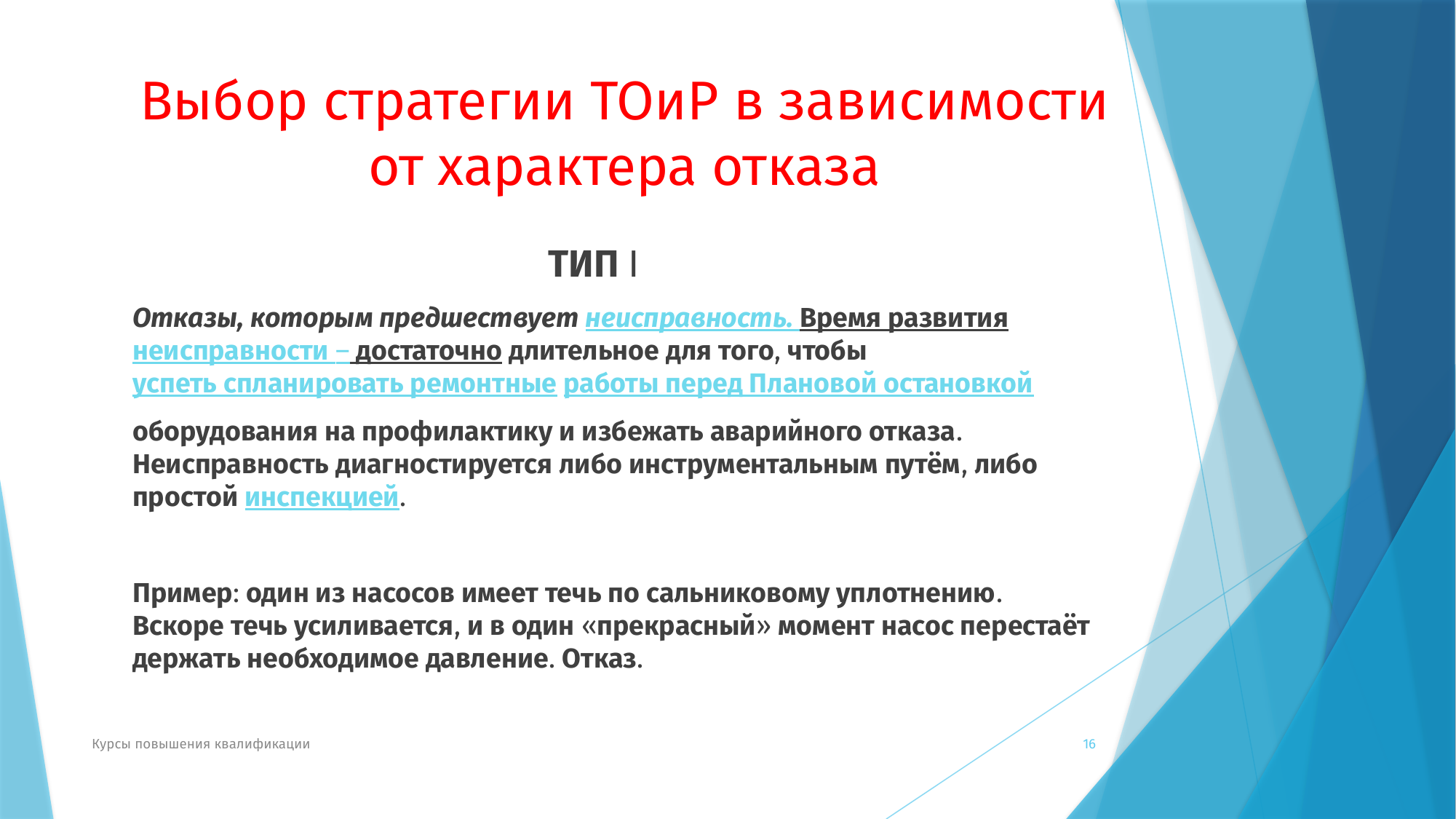

# Выбор стратегии ТОиР в зависимости от характера отказа

ТИП I
	Отказы, которым предшествует неисправность. Время развития неисправности – достаточно длительное для того, чтобы успеть спланировать ремонтные работы перед Плановой остановкой
	оборудования на профилактику и избежать аварийного отказа. Неисправность диагностируется либо инструментальным путём, либо простой инспекцией.

	Пример: один из насосов имеет течь по сальниковому уплотнению. Вскоре течь усиливается, и в один «прекрасный» момент насос перестаёт держать необходимое давление. Отказ.

Курсы повышения квалификации
16